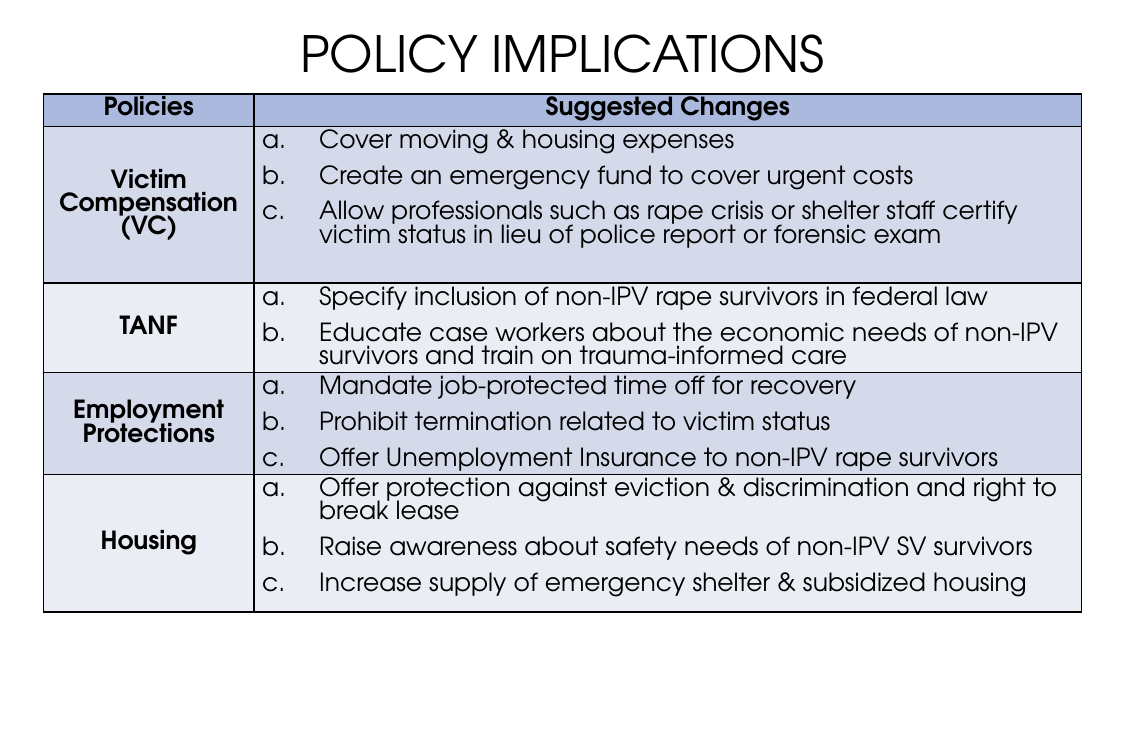

# Policy Implications
| Policies | Suggested Changes |
| --- | --- |
| Victim Compensation (VC) | Cover moving & housing expenses Create an emergency fund to cover urgent costs Allow professionals such as rape crisis or shelter staff certify victim status in lieu of police report or forensic exam |
| TANF | Specify inclusion of non-IPV rape survivors in federal law Educate case workers about the economic needs of non-IPV survivors and train on trauma-informed care |
| Employment Protections | Mandate job-protected time off for recovery Prohibit termination related to victim status Offer Unemployment Insurance to non-IPV rape survivors |
| Housing | Offer protection against eviction & discrimination and right to break lease Raise awareness about safety needs of non-IPV SV survivors Increase supply of emergency shelter & subsidized housing |